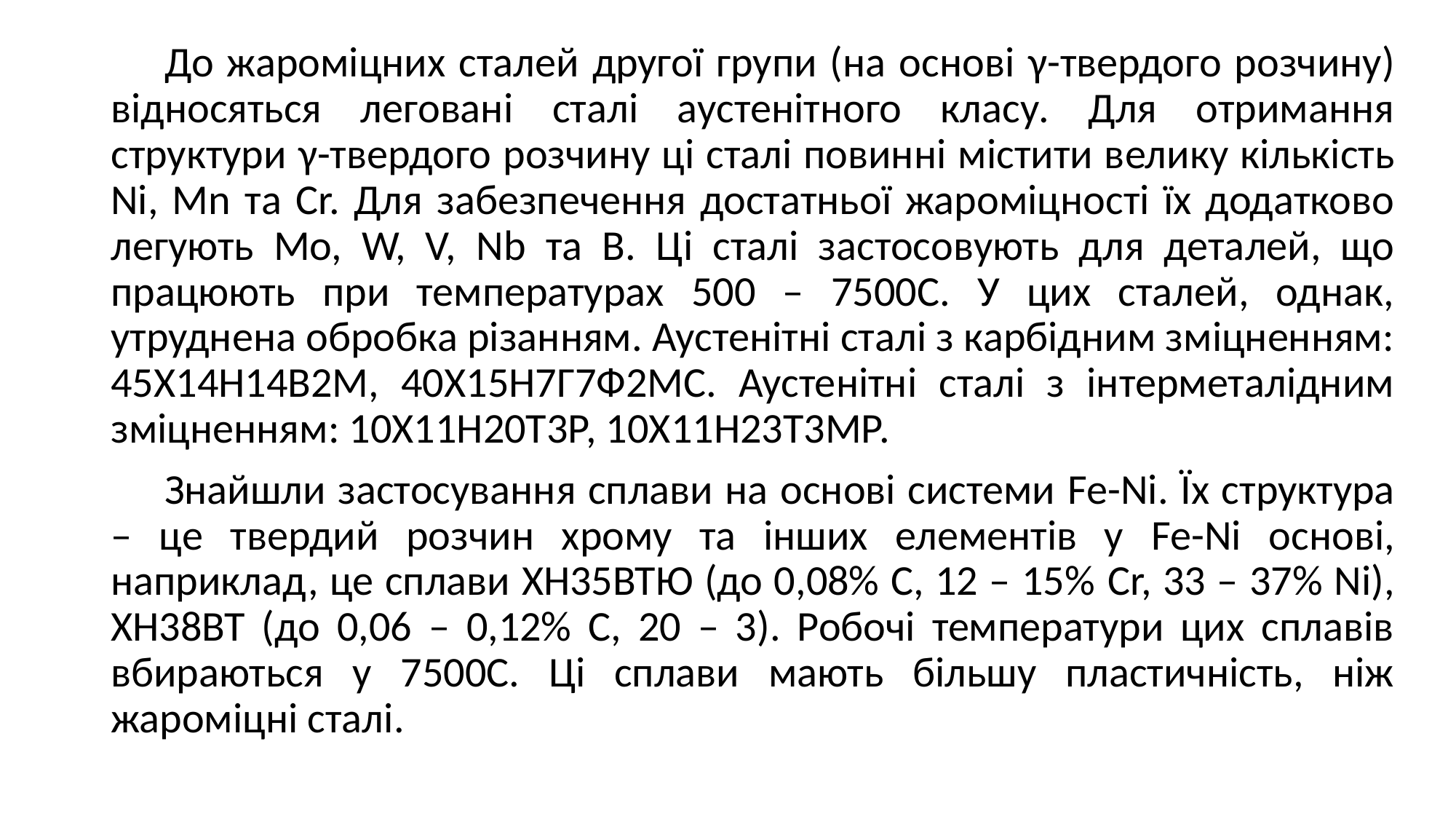

До жароміцних сталей другої групи (на основі γ-твердого розчину) відносяться леговані сталі аустенітного класу. Для отримання структури γ-твердого розчину ці сталі повинні містити велику кількість Ni, Mn та Cr. Для забезпечення достатньої жароміцності їх додатково легують Mo, W, V, Nb та B. Ці сталі застосовують для деталей, що працюють при температурах 500 – 7500С. У цих сталей, однак, утруднена обробка різанням. Аустенітні сталі з карбідним зміцненням: 45Х14Н14В2М, 40Х15Н7Г7Ф2МС. Аустенітні сталі з інтерметалідним зміцненням: 10Х11Н20Т3Р, 10Х11Н23Т3МР.
Знайшли застосування сплави на основі системи Fe-Ni. Їх структура – ​​це твердий розчин хрому та інших елементів у Fe-Ni основі, наприклад, це сплави ХН35ВТЮ (до 0,08% С, 12 – 15% Cr, 33 – 37% Ni), ХН38ВТ (до 0,06 – 0,12% С, 20 – 3). Робочі температури цих сплавів вбираються у 7500С. Ці сплави мають більшу пластичність, ніж жароміцні сталі.